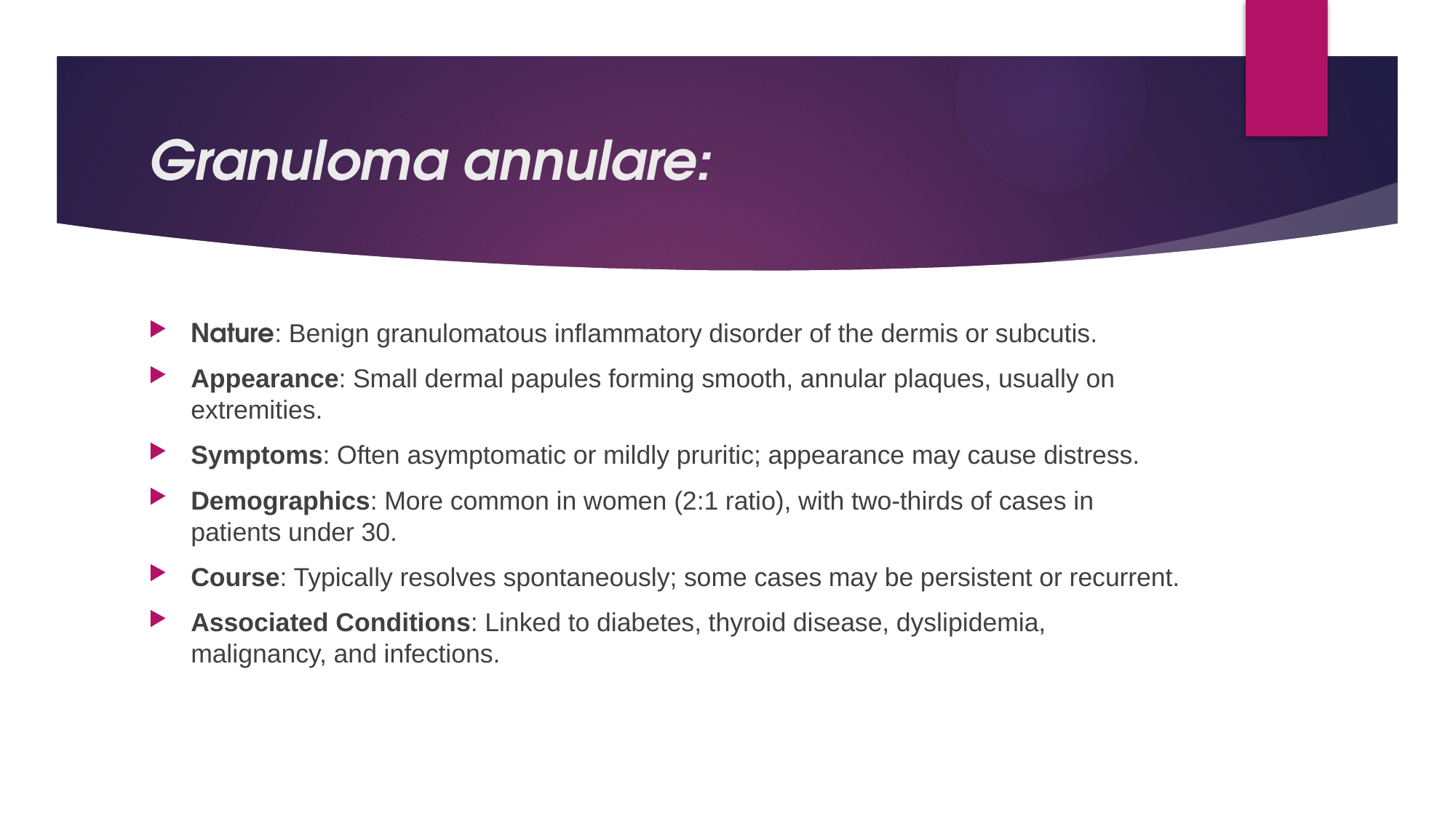

# Granuloma annulare:
Nature: Benign granulomatous inflammatory disorder of the dermis or subcutis.
Appearance: Small dermal papules forming smooth, annular plaques, usually on extremities.
Symptoms: Often asymptomatic or mildly pruritic; appearance may cause distress.
Demographics: More common in women (2:1 ratio), with two-thirds of cases in patients under 30.
Course: Typically resolves spontaneously; some cases may be persistent or recurrent.
Associated Conditions: Linked to diabetes, thyroid disease, dyslipidemia, malignancy, and infections.